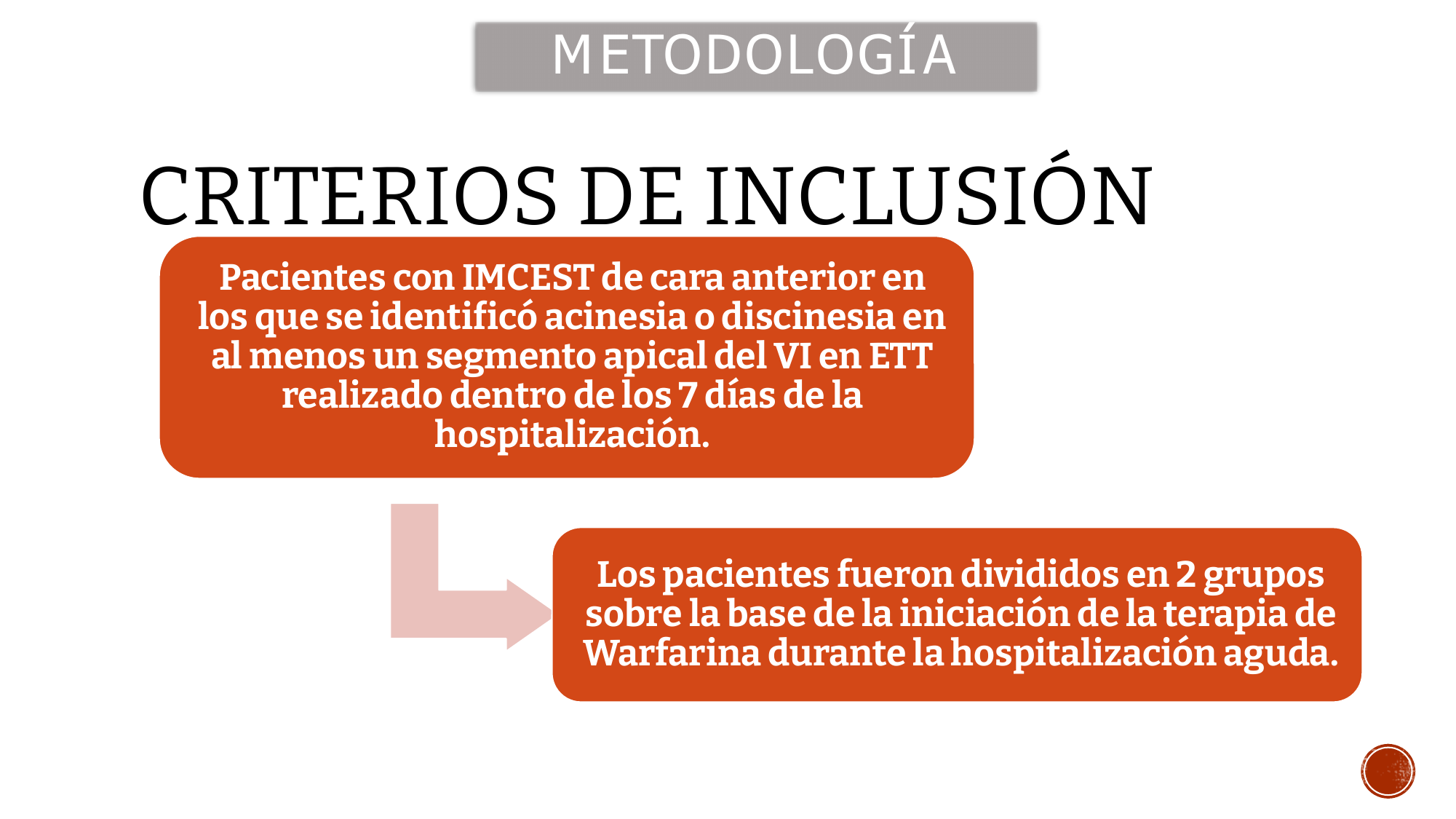

METODOLOGÍA
# Criterios de INclusión
Pacientes con IMCEST de cara anterior en los que se identificó acinesia o discinesia en al menos un segmento apical del VI en ETT realizado dentro de los 7 días de la hospitalización.

Los pacientes fueron divididos en 2 grupos sobre la base de la iniciación de la terapia de Warfarina durante la hospitalización aguda.